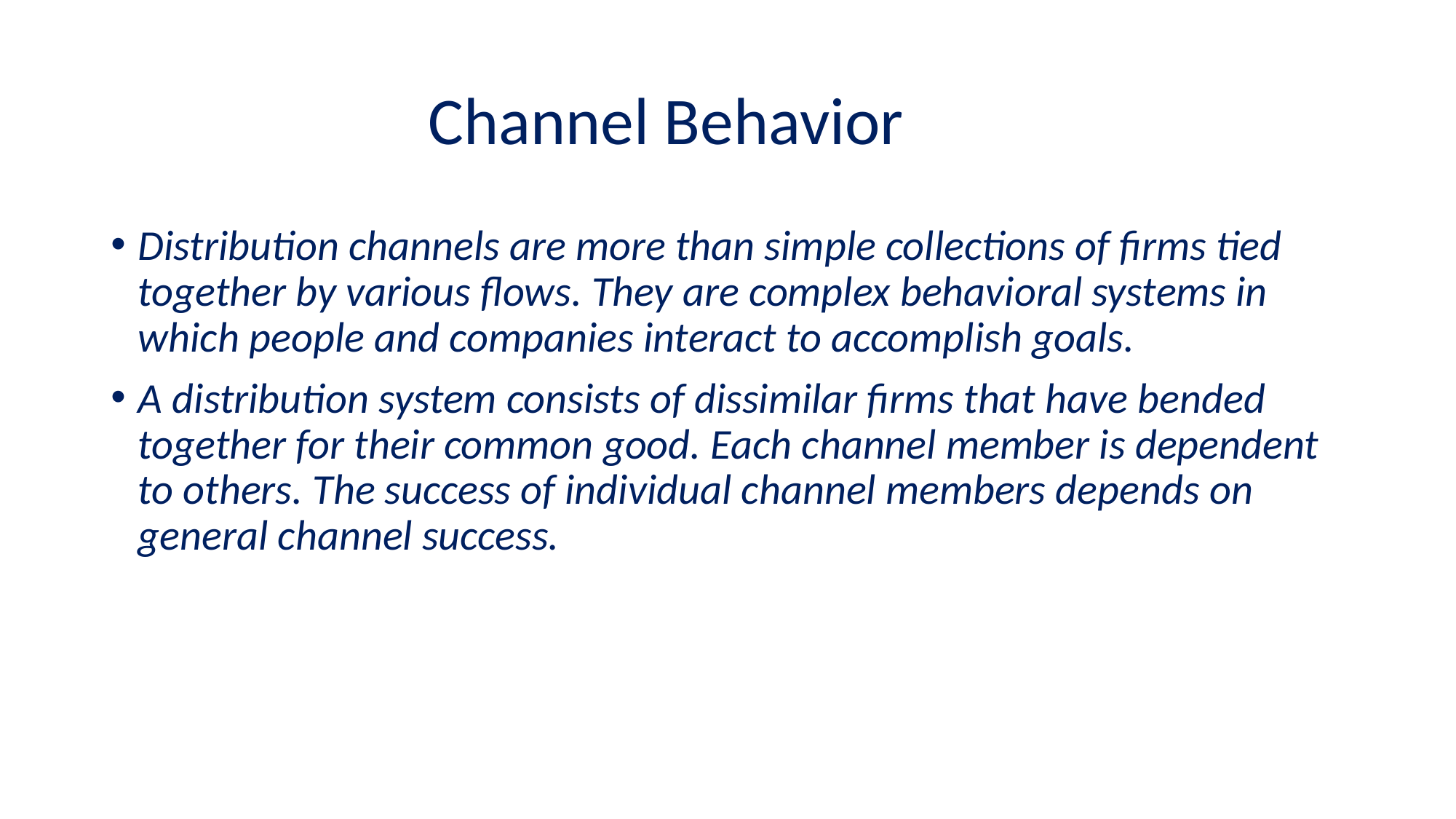

# Channel Behavior
Distribution channels are more than simple collections of firms tied together by various flows. They are complex behavioral systems in which people and companies interact to accomplish goals.
A distribution system consists of dissimilar firms that have bended together for their common good. Each channel member is dependent to others. The success of individual channel members depends on general channel success.